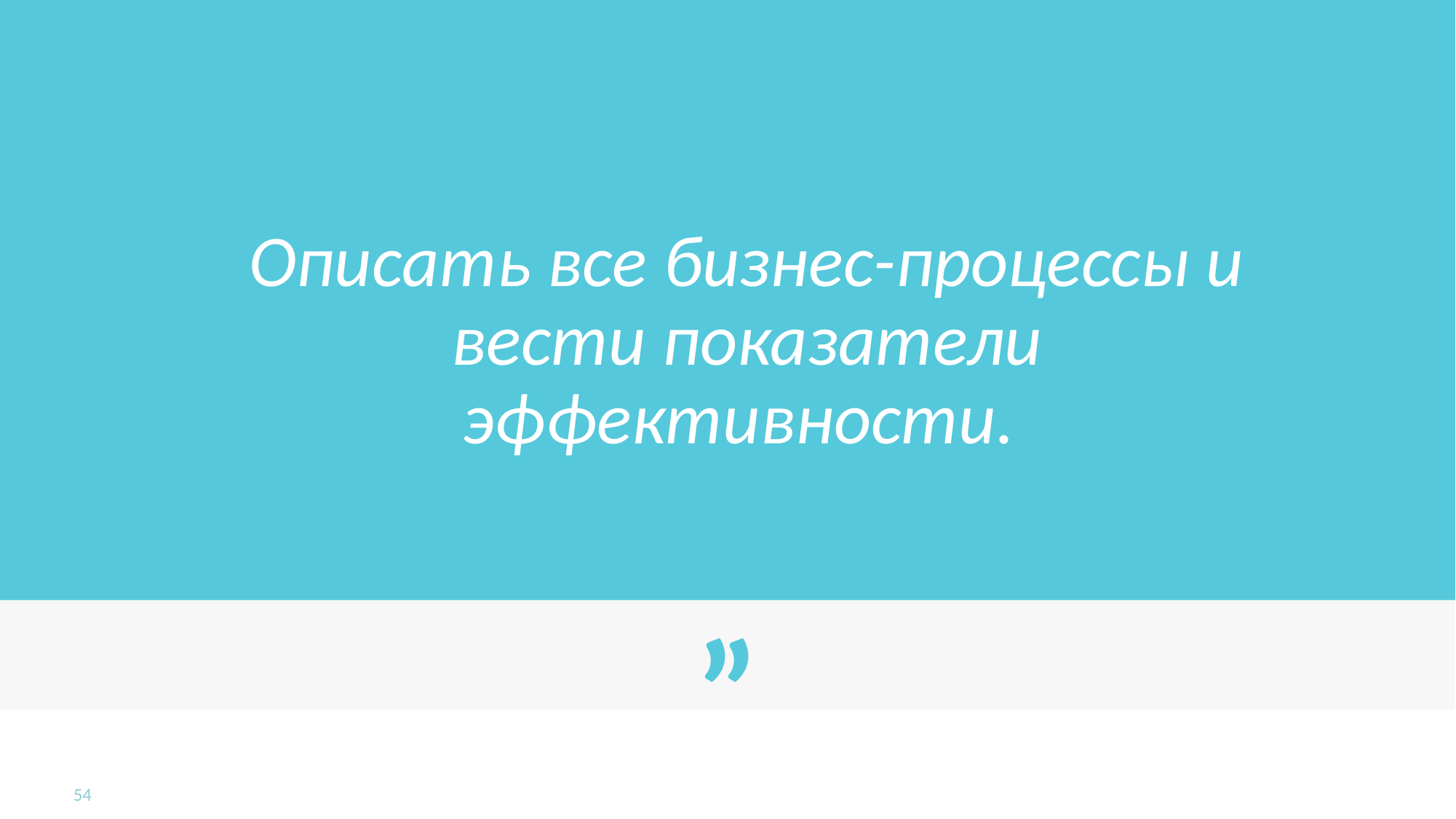

Описать все бизнес-процессы и вести показатели эффективности.
54